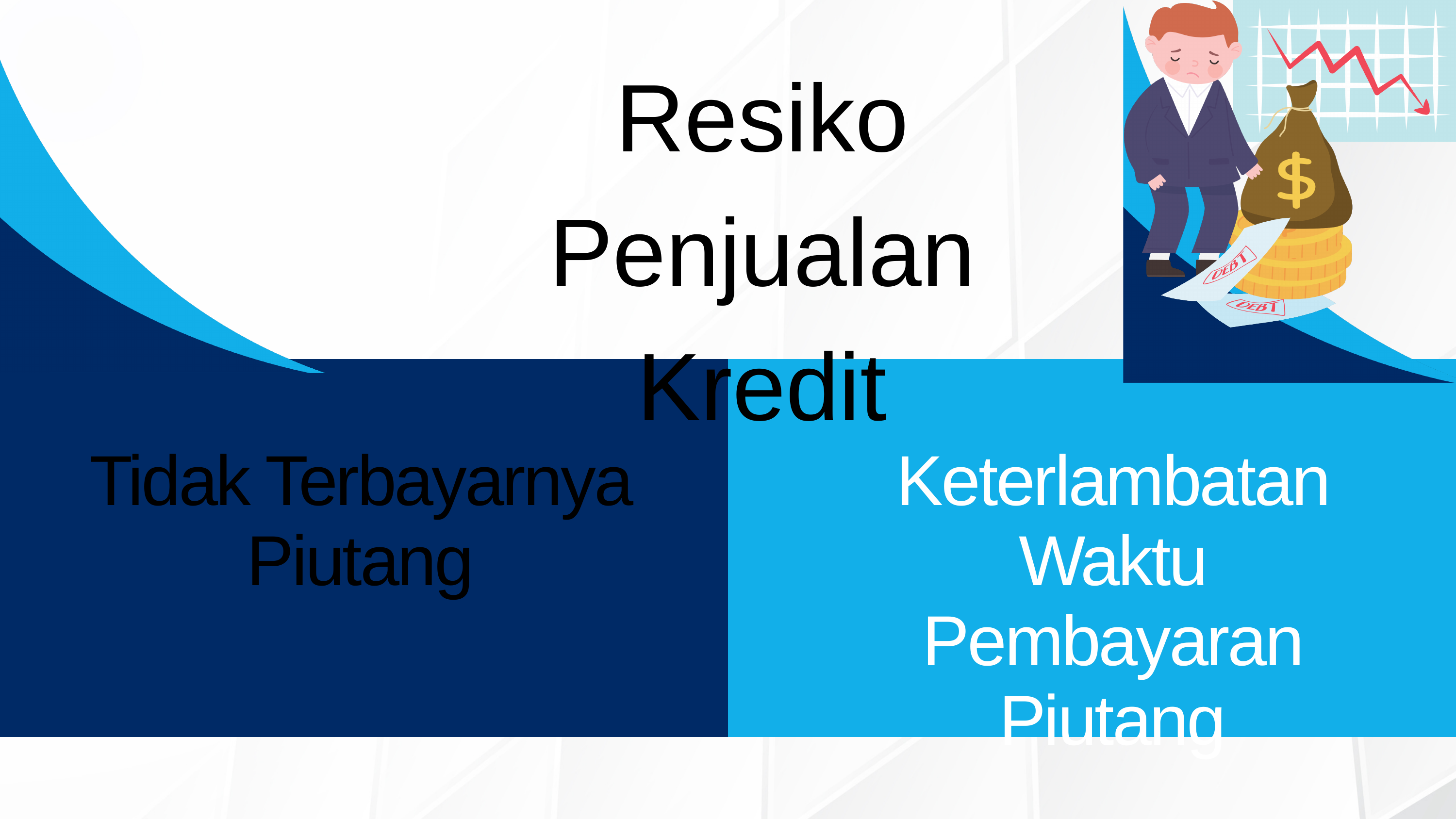

Resiko Penjualan Kredit

Tidak Terbayarnya Piutang
Keterlambatan Waktu Pembayaran Piutang